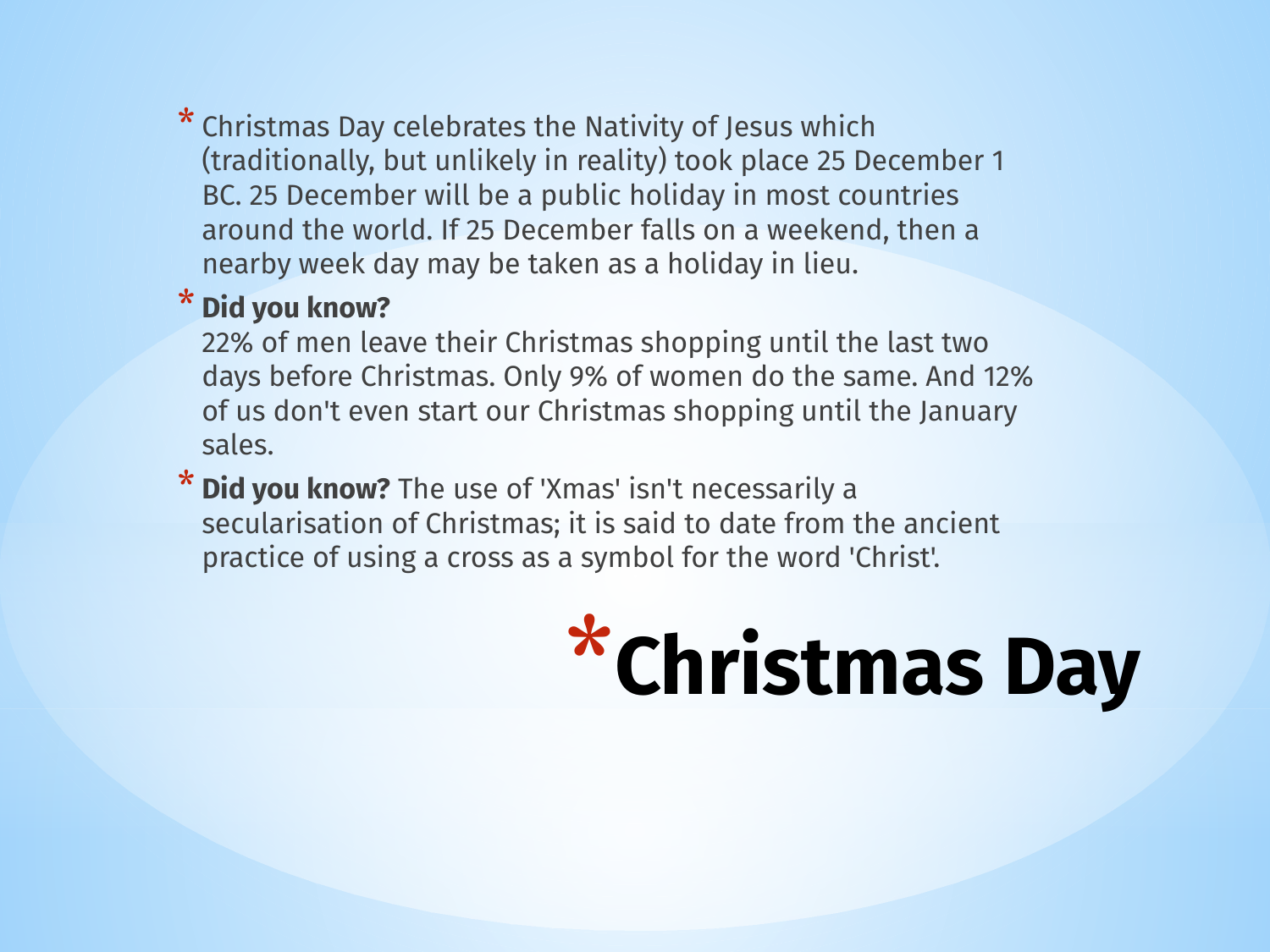

Christmas Day celebrates the Nativity of Jesus which (traditionally, but unlikely in reality) took place 25 December 1 BC. 25 December will be a public holiday in most countries around the world. If 25 December falls on a weekend, then a nearby week day may be taken as a holiday in lieu.
Did you know?
22% of men leave their Christmas shopping until the last two days before Christmas. Only 9% of women do the same. And 12% of us don't even start our Christmas shopping until the January sales.
Did you know? The use of 'Xmas' isn't necessarily a secularisation of Christmas; it is said to date from the ancient practice of using a cross as a symbol for the word 'Christ'.

# Christmas Day